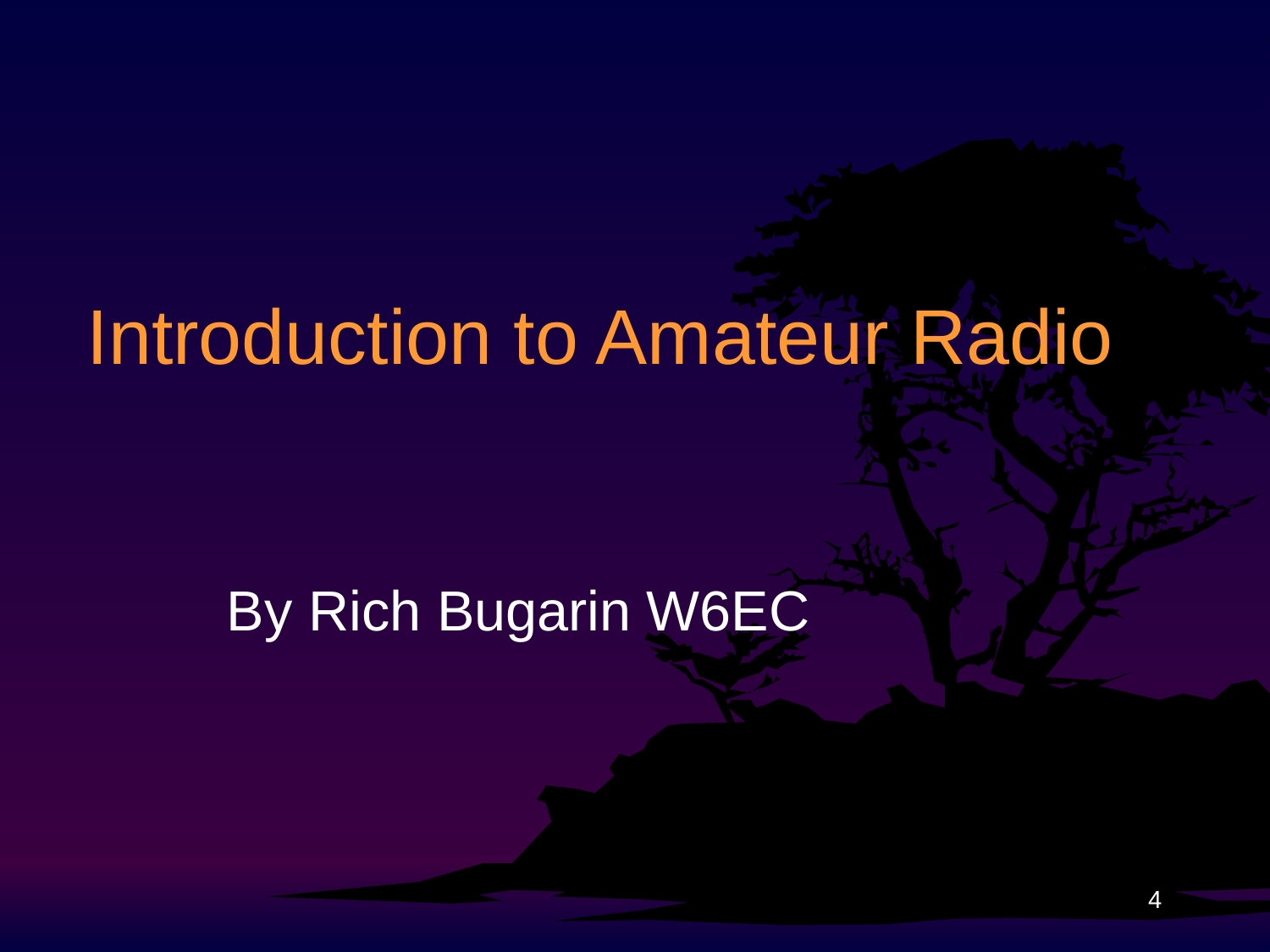

# Introduction to Amateur Radio
By Rich Bugarin W6EC
4